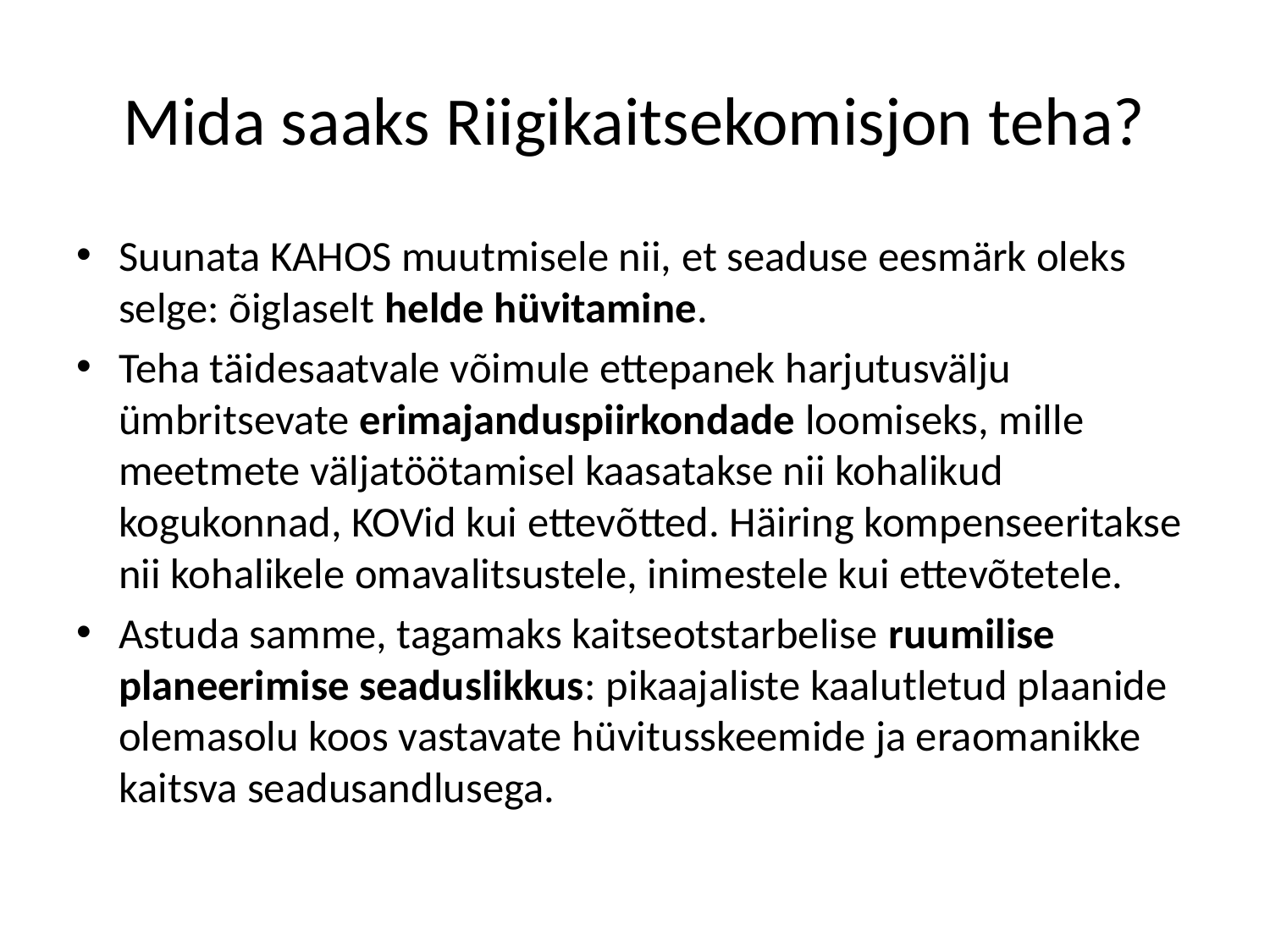

# Mida saaks Riigikaitsekomisjon teha?
Suunata KAHOS muutmisele nii, et seaduse eesmärk oleks selge: õiglaselt helde hüvitamine.
Teha täidesaatvale võimule ettepanek harjutusvälju ümbritsevate erimajanduspiirkondade loomiseks, mille meetmete väljatöötamisel kaasatakse nii kohalikud kogukonnad, KOVid kui ettevõtted. Häiring kompenseeritakse nii kohalikele omavalitsustele, inimestele kui ettevõtetele.
Astuda samme, tagamaks kaitseotstarbelise ruumilise planeerimise seaduslikkus: pikaajaliste kaalutletud plaanide olemasolu koos vastavate hüvitusskeemide ja eraomanikke kaitsva seadusandlusega.